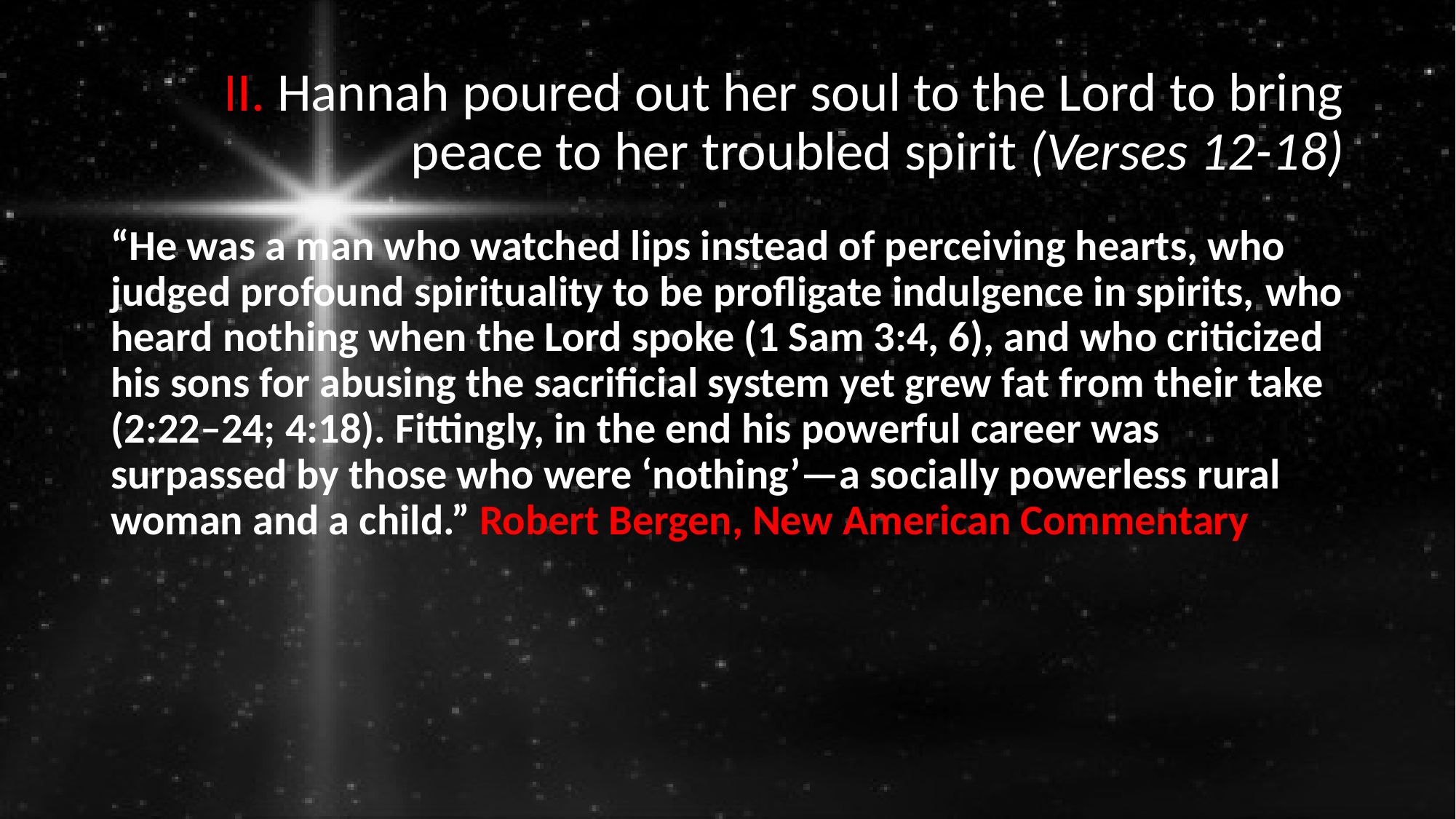

# II. Hannah poured out her soul to the Lord to bring peace to her troubled spirit (Verses 12-18)
“He was a man who watched lips instead of perceiving hearts, who judged profound spirituality to be profligate indulgence in spirits,﻿﻿ who heard nothing when the Lord spoke (1 Sam 3:4, 6), and who criticized his sons for abusing the sacrificial system yet grew fat from their take (2:22–24; 4:18). Fittingly, in the end his powerful career was surpassed by those who were ‘nothing’—a socially powerless rural woman and a child.” Robert Bergen, New American Commentary